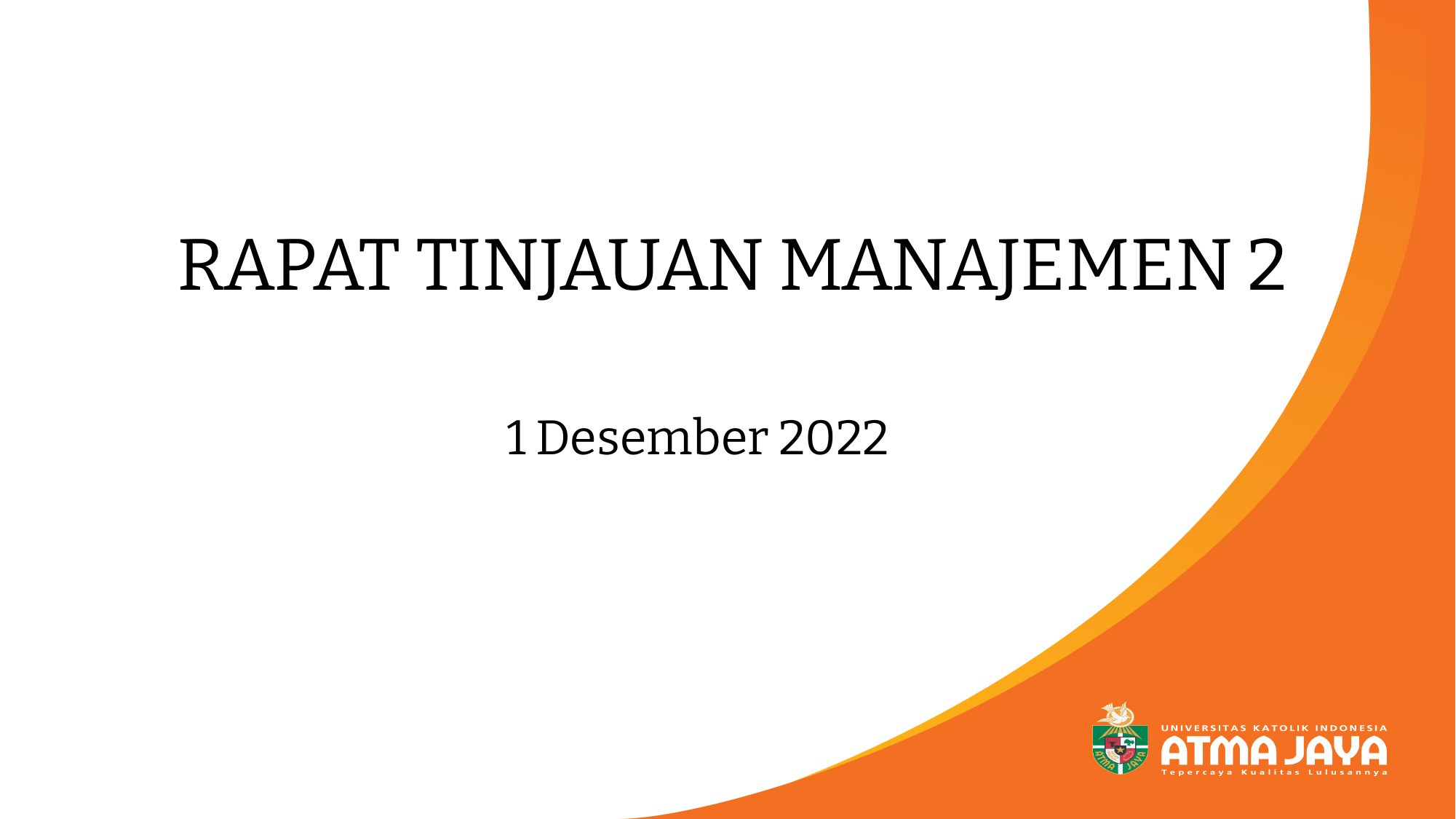

RAPAT TINJAUAN MANAJEMEN 2
1 Desember 2022